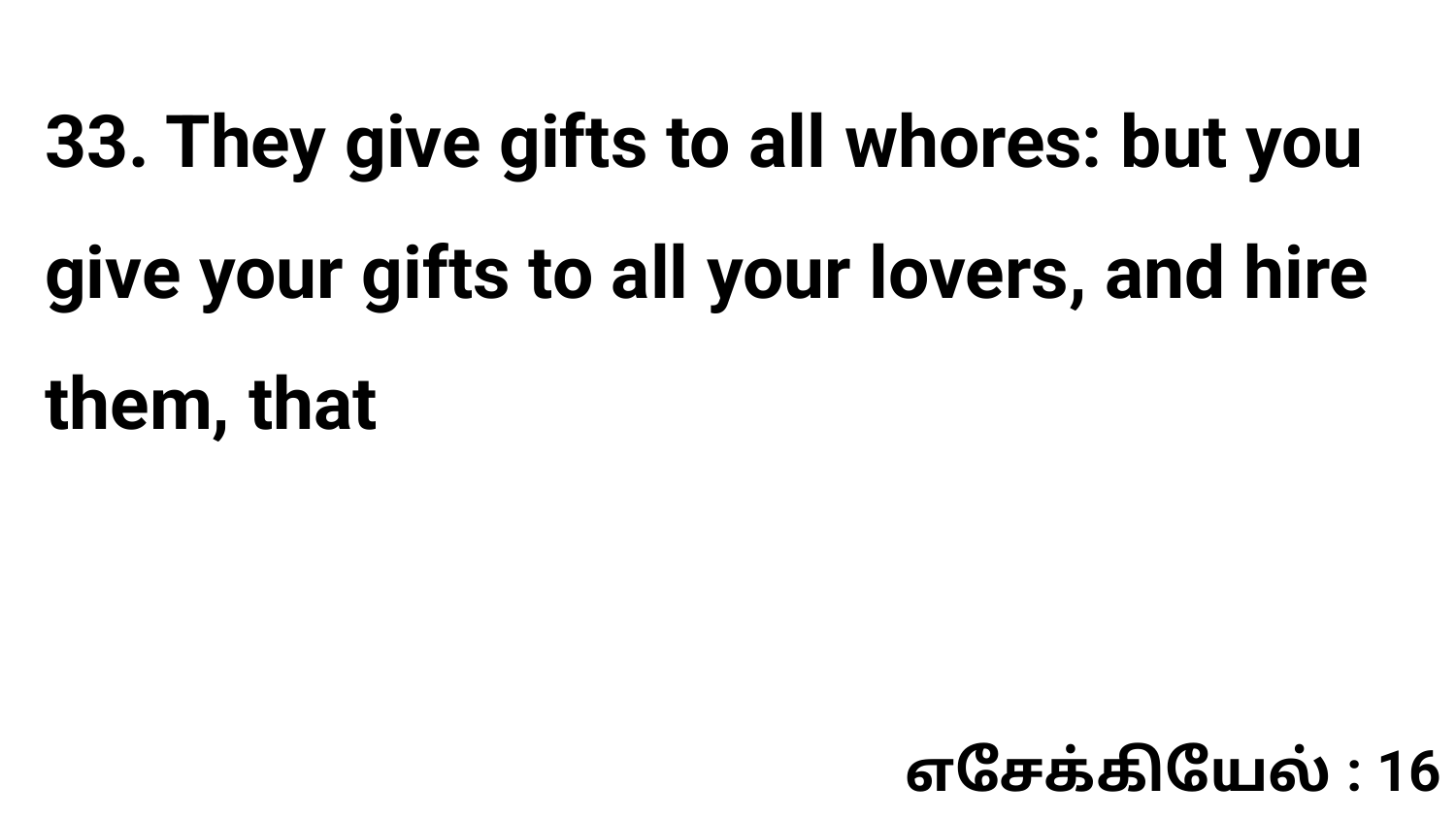

33. They give gifts to all whores: but you give your gifts to all your lovers, and hire them, that
எசேக்கியேல் : 16